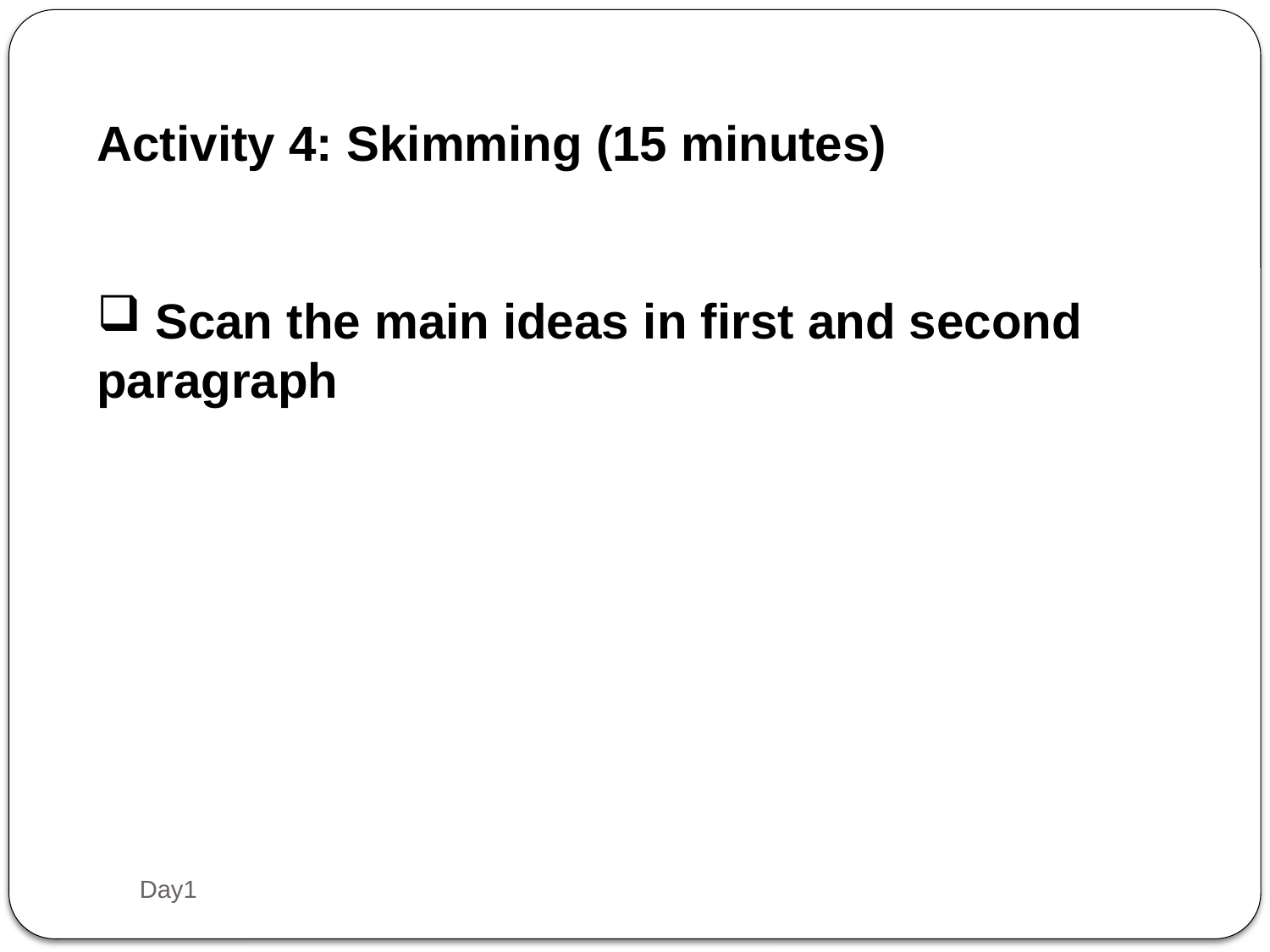

Activity 4: Skimming (15 minutes)

 Scan the main ideas in first and second paragraph

Day1